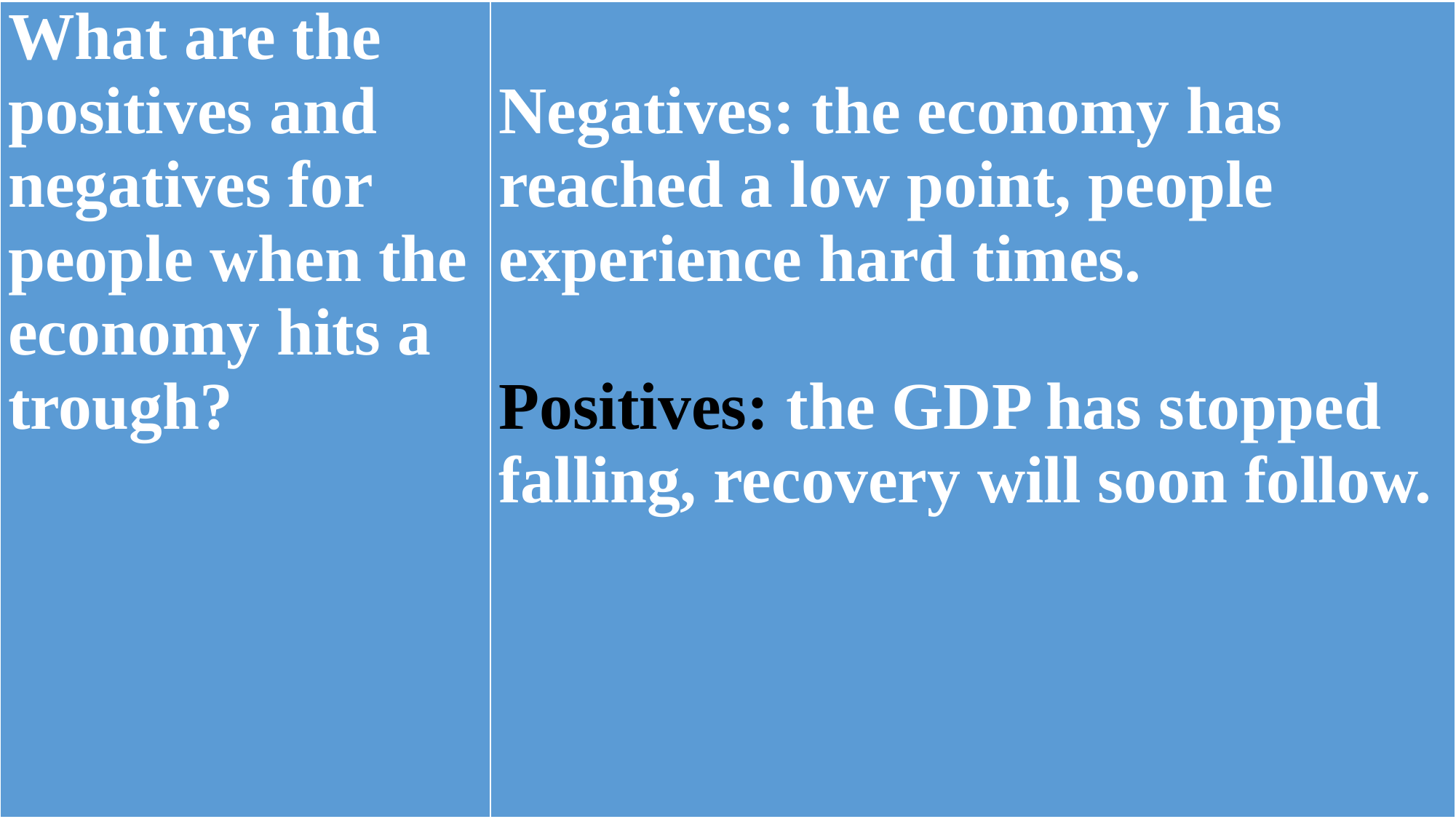

| What are the positives and negatives for people when the economy hits a trough? | Negatives: the economy has reached a low point, people experience hard times.   Positives: the GDP has stopped falling, recovery will soon follow. |
| --- | --- |